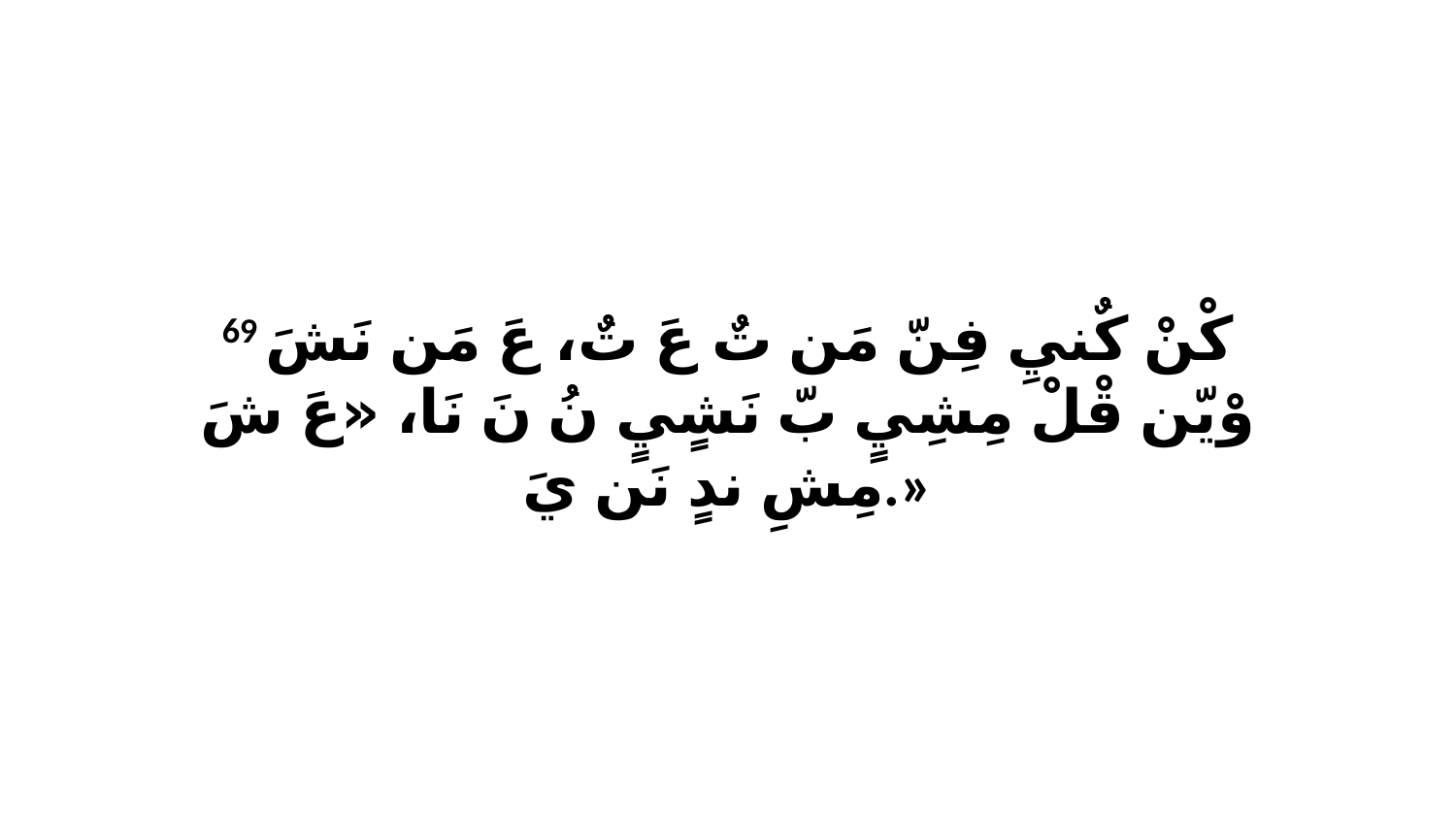

69 كْنْ كٌنيِ فِنّ مَن تٌ عَ تٌ، عَ مَن نَشَ وْيّن قْلْ مِشِيٍ بّ نَشٍيٍ نُ نَ نَا، «عَ شَ مِشِ ندٍ نَن يَ.»